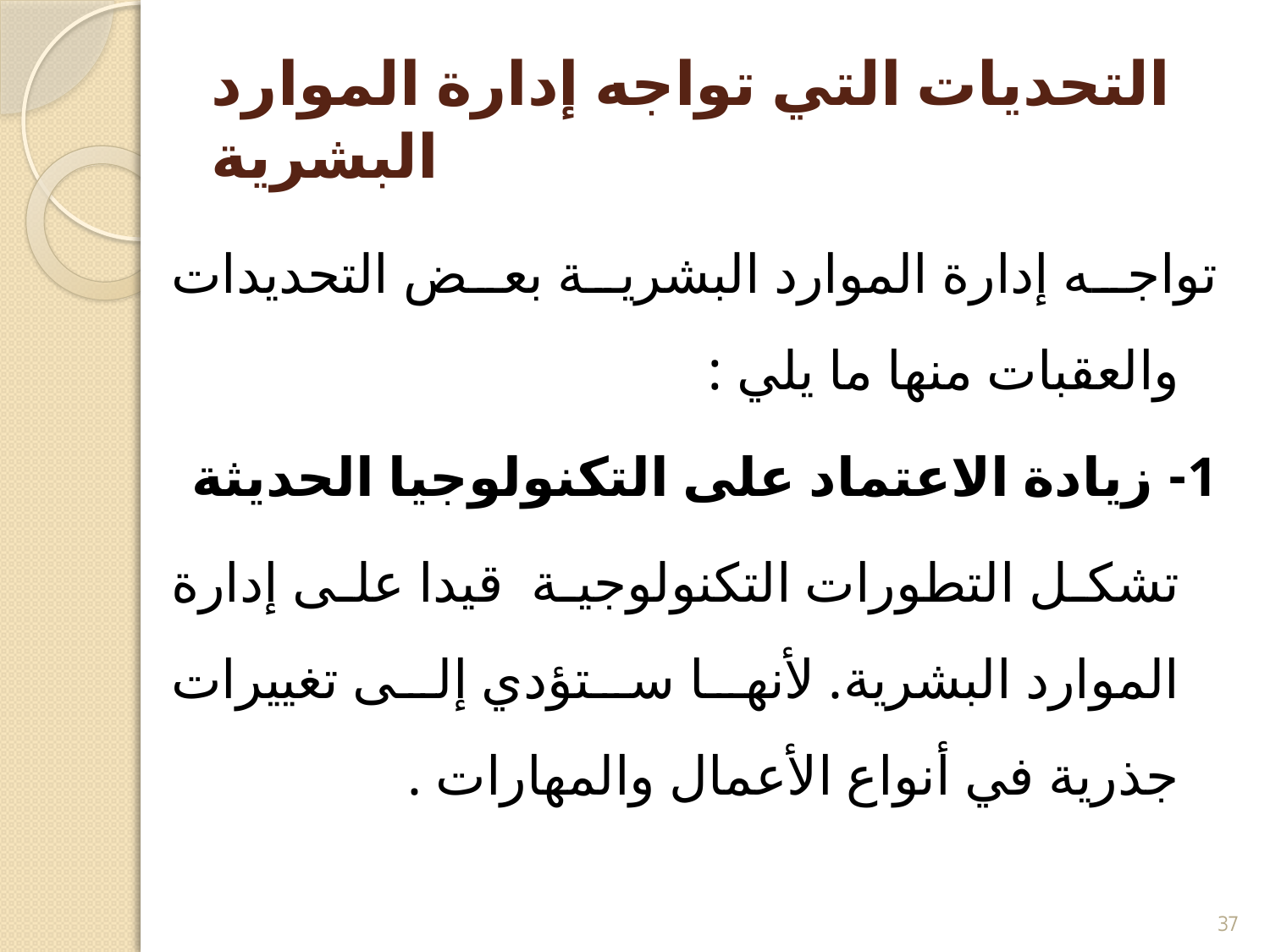

# التحديات التي تواجه إدارة الموارد البشرية
	تواجه إدارة الموارد البشرية بعض التحديدات والعقبات منها ما يلي :
1- زيادة الاعتماد على التكنولوجيا الحديثة
		تشكل التطورات التكنولوجية  قيدا على إدارة الموارد البشرية. لأنها ستؤدي إلى تغييرات جذرية في أنواع الأعمال والمهارات .
37